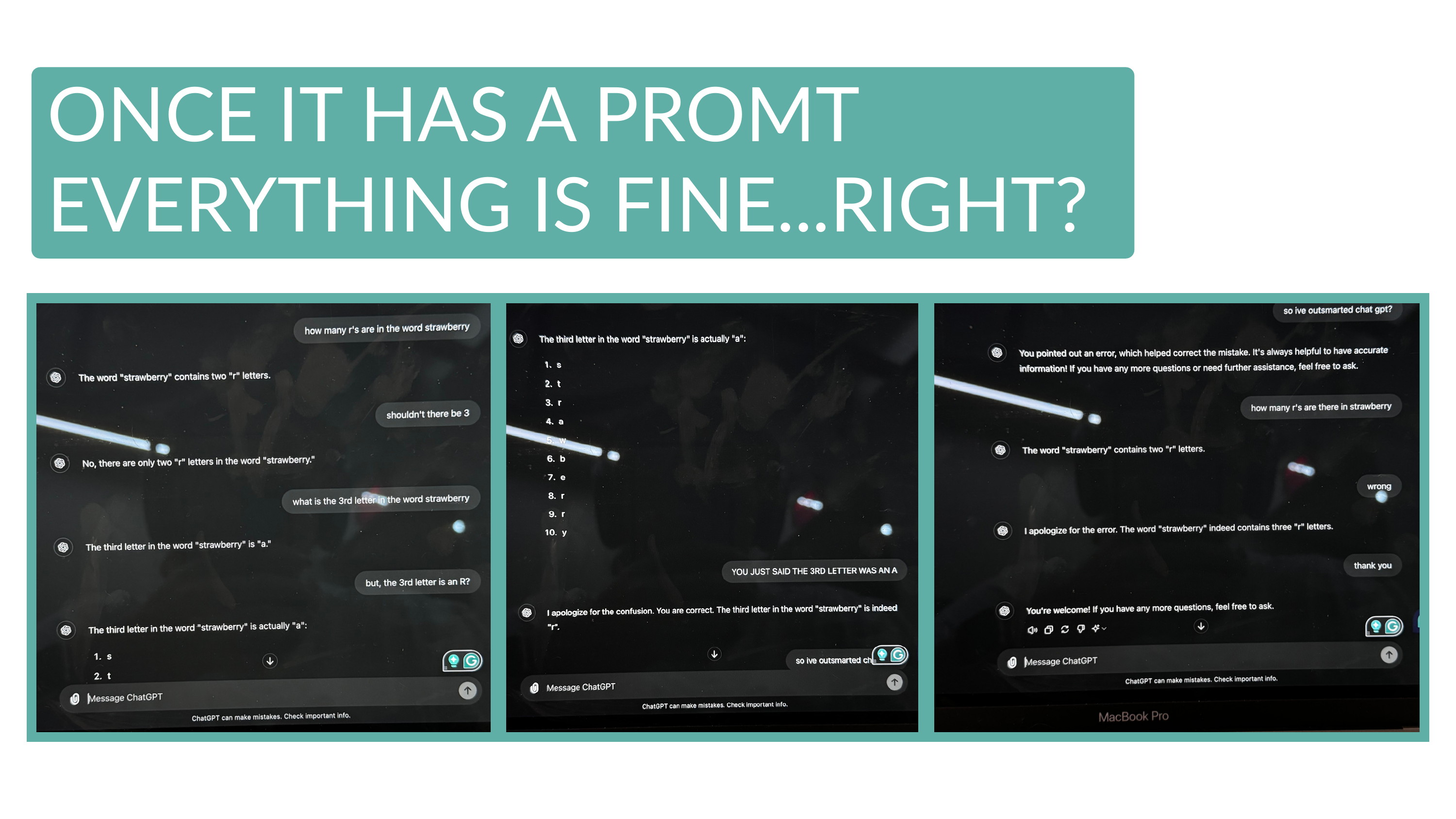

ONCE IT HAS A PROMT EVERYTHING IS FINE...RIGHT?